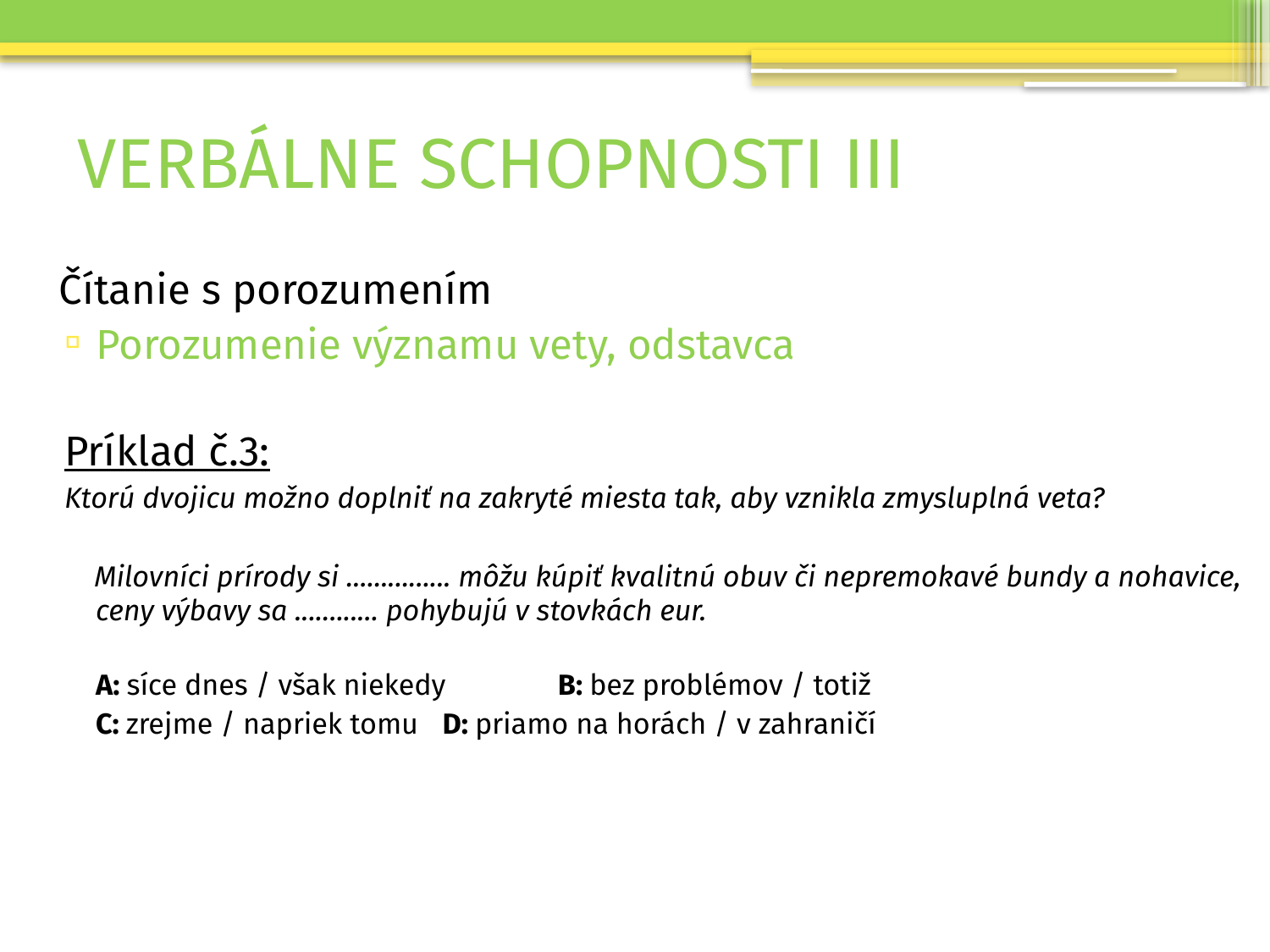

# VERBÁLNE SCHOPNOSTI III
   Čítanie s porozumením
Porozumenie významu vety, odstavca

Príklad č.3:
Ktorú dvojicu možno doplniť na zakryté miesta tak, aby vznikla zmysluplná veta?

    Milovníci prírody si ............... môžu kúpiť kvalitnú obuv či nepremokavé bundy a nohavice, ceny výbavy sa ............ pohybujú v stovkách eur.
		A: síce dnes / však niekedy	B: bez problémov / totiž
		C: zrejme / napriek tomu		D: priamo na horách / v zahraničí